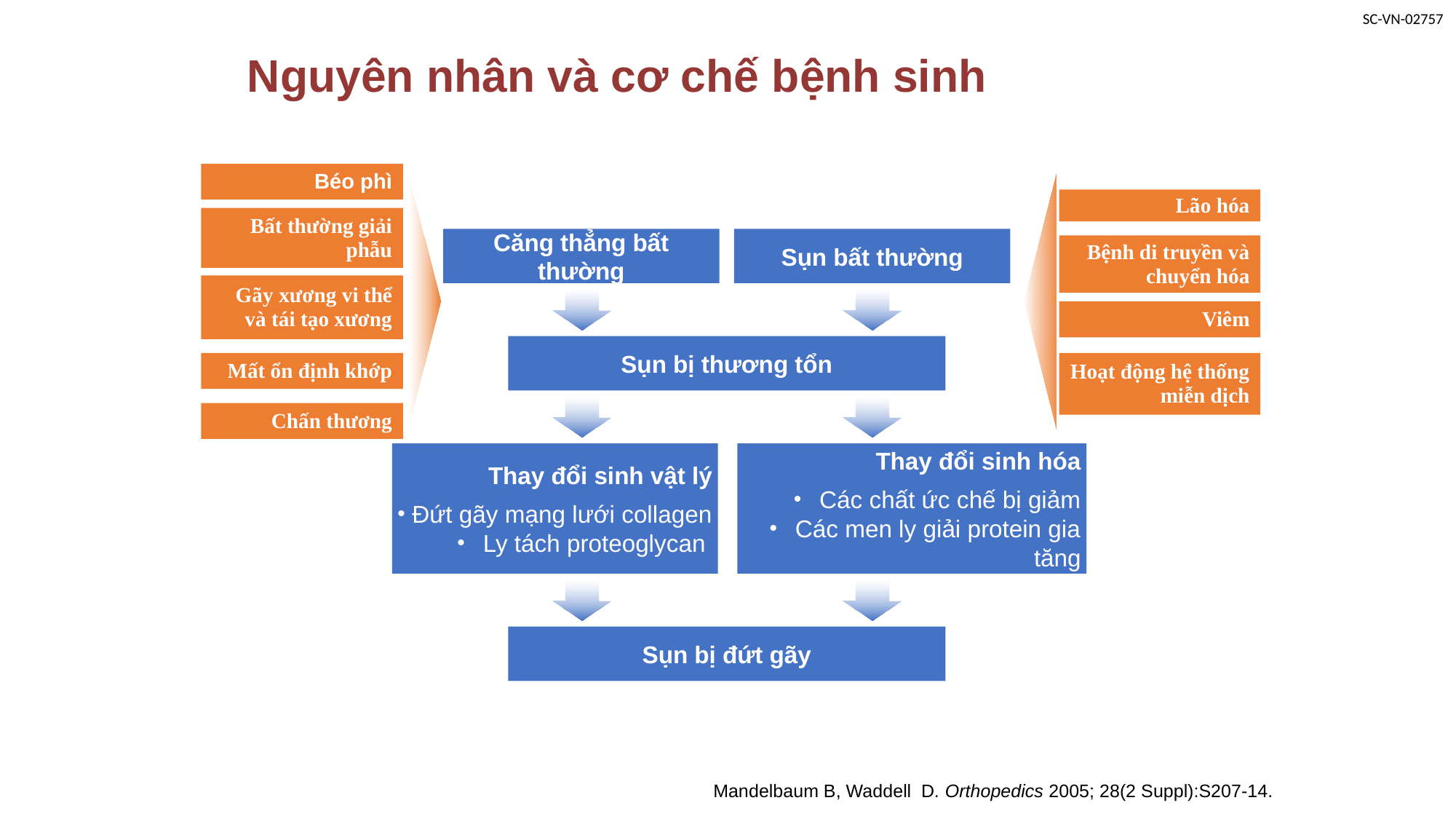

# Nguyên nhân và cơ chế bệnh sinh
Béo phì
Bất thường giải phẫu
Gãy xương vi thể và tái tạo xương
Mất ổn định khớp
Chấn thương
Lão hóa
Bệnh di truyền và chuyển hóa
Viêm
Hoạt động hệ thống miễn dịch
Căng thẳng bất thường
Sụn bất thường

Sụn bị thương tổn

Thay đổi sinh vật lý
Đứt gãy mạng lưới collagen
Ly tách proteoglycan
Thay đổi sinh hóa
Các chất ức chế bị giảm
Các men ly giải protein gia tăng

Sụn bị đứt gãy
Mandelbaum B, Waddell  D. Orthopedics 2005; 28(2 Suppl):S207-14.